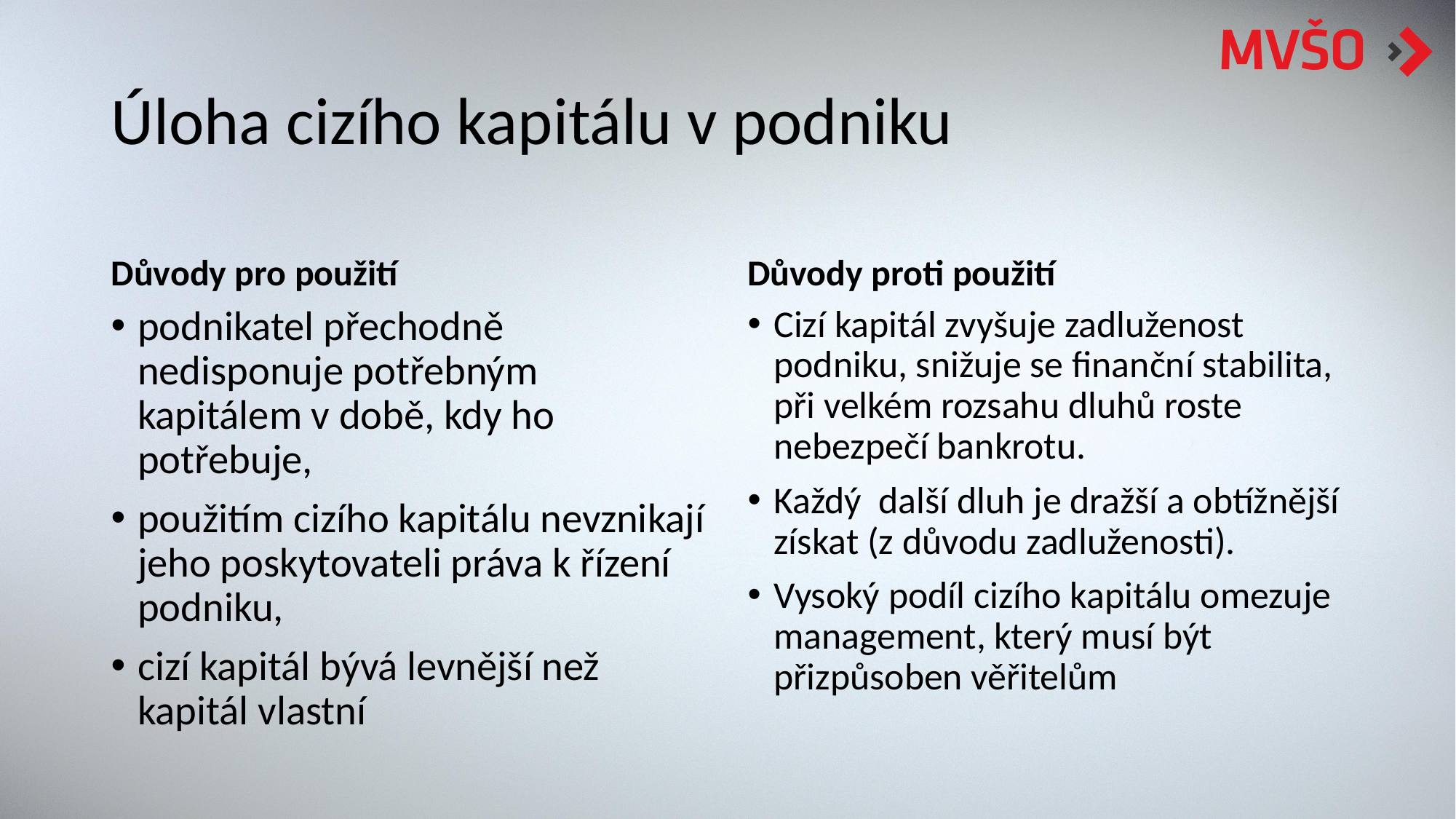

# Úloha cizího kapitálu v podniku
Důvody pro použití
Důvody proti použití
podnikatel přechodně nedisponuje potřebným kapitálem v době, kdy ho potřebuje,
použitím cizího kapitálu nevznikají jeho poskytovateli práva k řízení podniku,
cizí kapitál bývá levnější než kapitál vlastní
Cizí kapitál zvyšuje zadluženost podniku, snižuje se finanční stabilita, při velkém rozsahu dluhů roste nebezpečí bankrotu.
Každý  další dluh je dražší a obtížnější získat (z důvodu zadluženosti).
Vysoký podíl cizího kapitálu omezuje management, který musí být přizpůsoben věřitelům